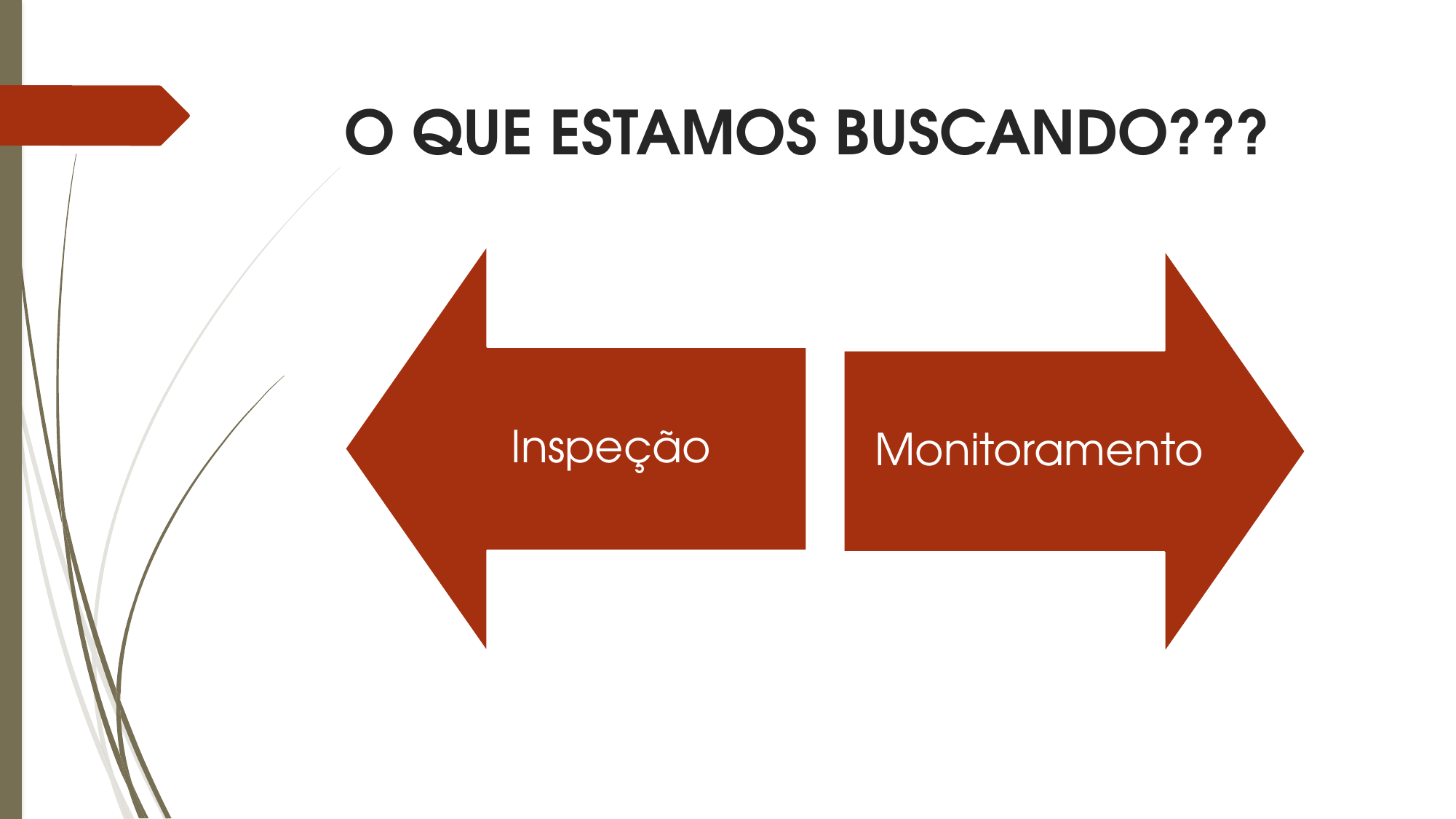

# O QUE ESTAMOS BUSCANDO???
Inspeção
Monitoramento